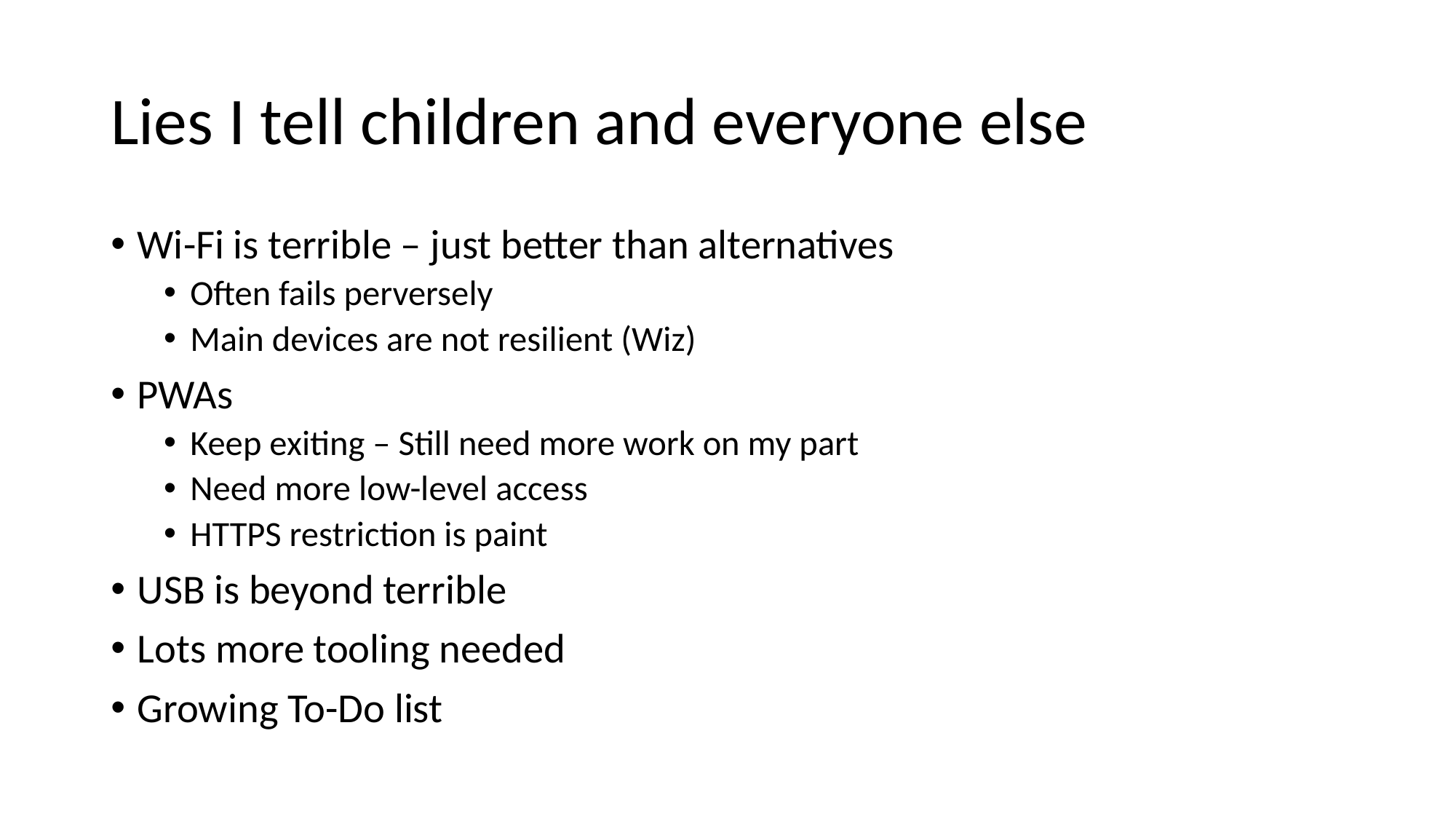

# Lies I tell children and everyone else
Wi-Fi is terrible – just better than alternatives
Often fails perversely
Main devices are not resilient (Wiz)
PWAs
Keep exiting – Still need more work on my part
Need more low-level access
HTTPS restriction is paint
USB is beyond terrible
Lots more tooling needed
Growing To-Do list